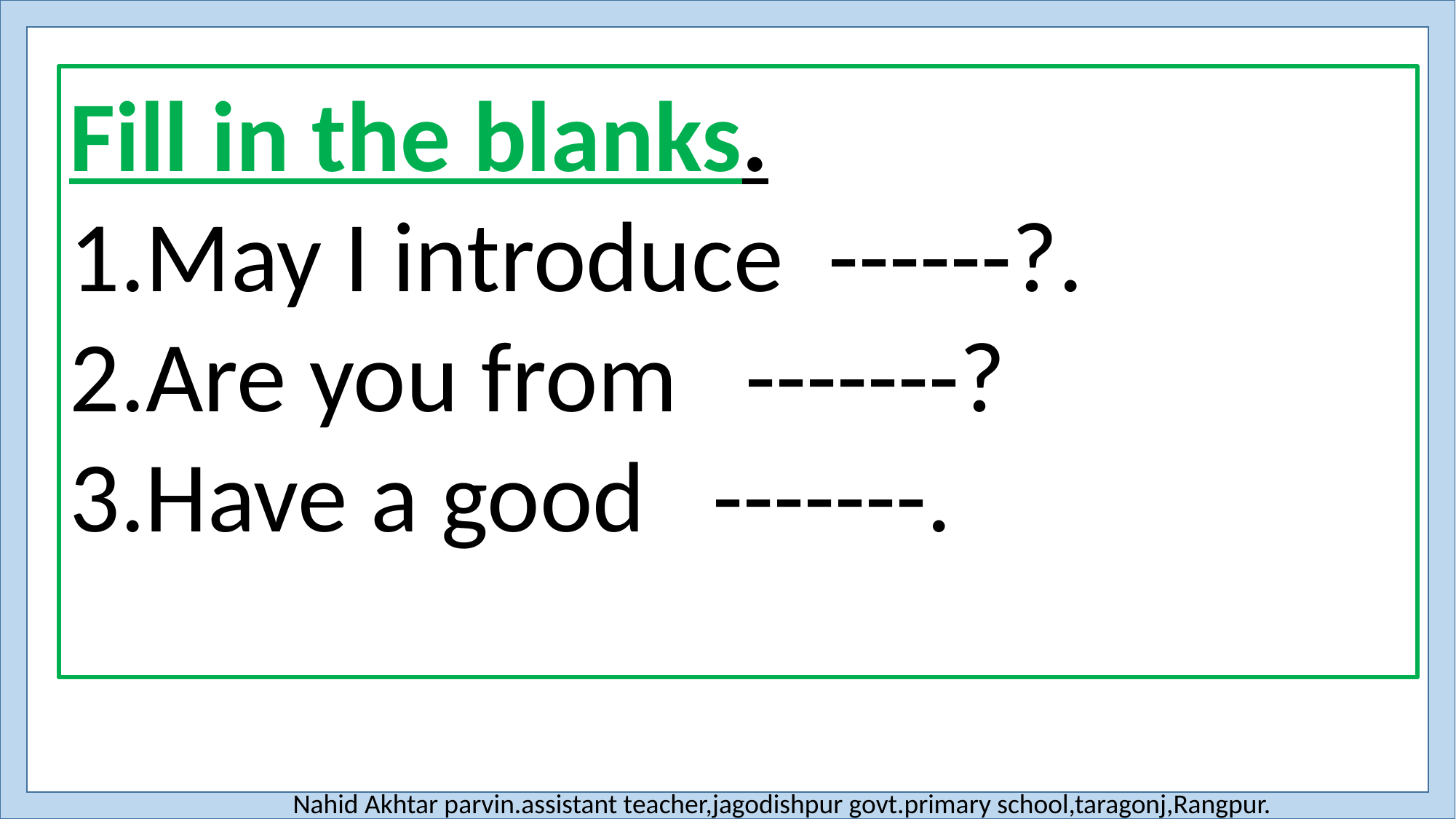

Fill in the blanks.
1.May I introduce  ------?.
2.Are you from   -------?
3.Have a good   -------.

myself
Dhaka
journey